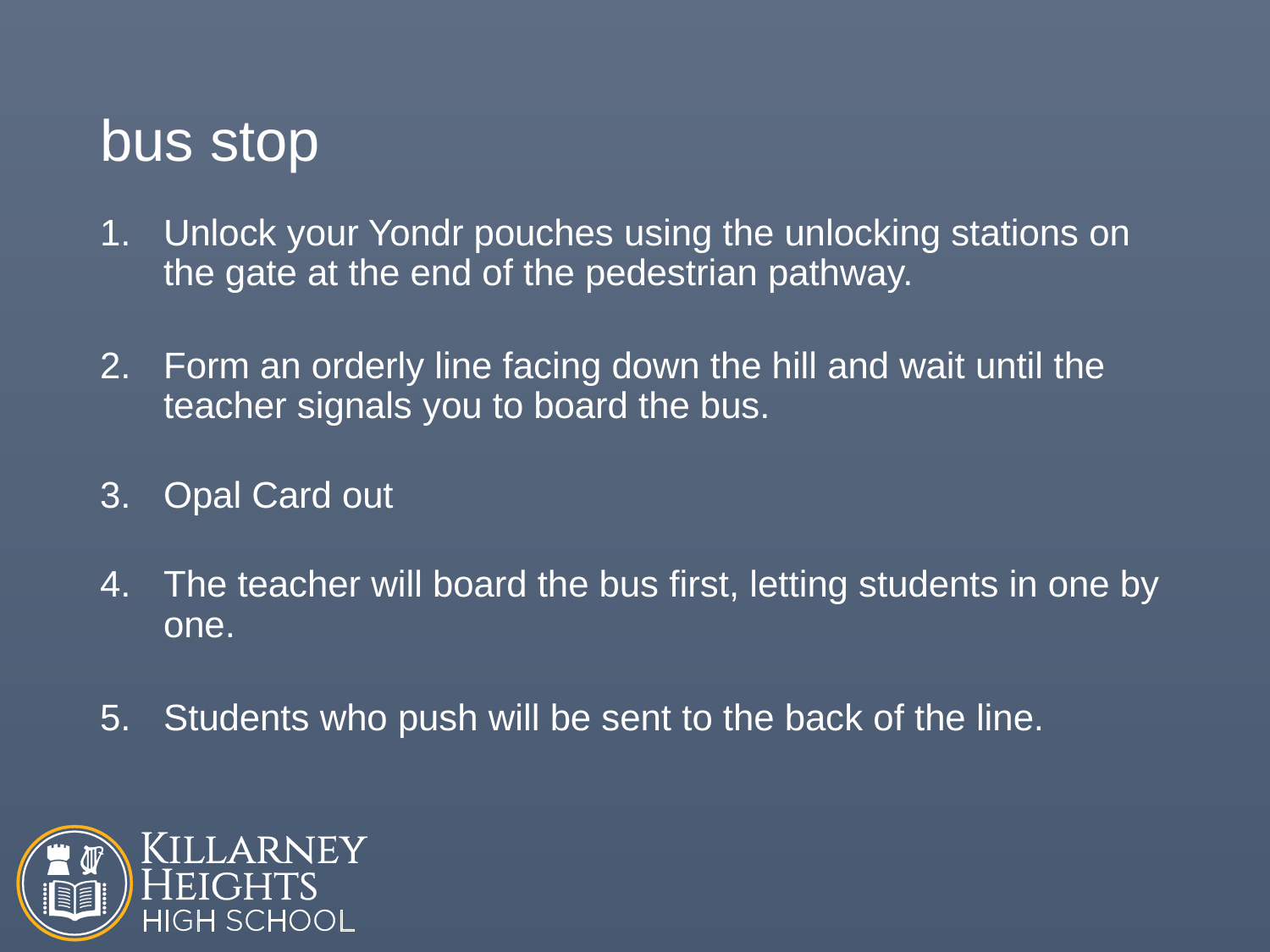

# bus stop
Unlock your Yondr pouches using the unlocking stations on the gate at the end of the pedestrian pathway.

Form an orderly line facing down the hill and wait until the teacher signals you to board the bus.

Opal Card out

The teacher will board the bus first, letting students in one by one.

Students who push will be sent to the back of the line.